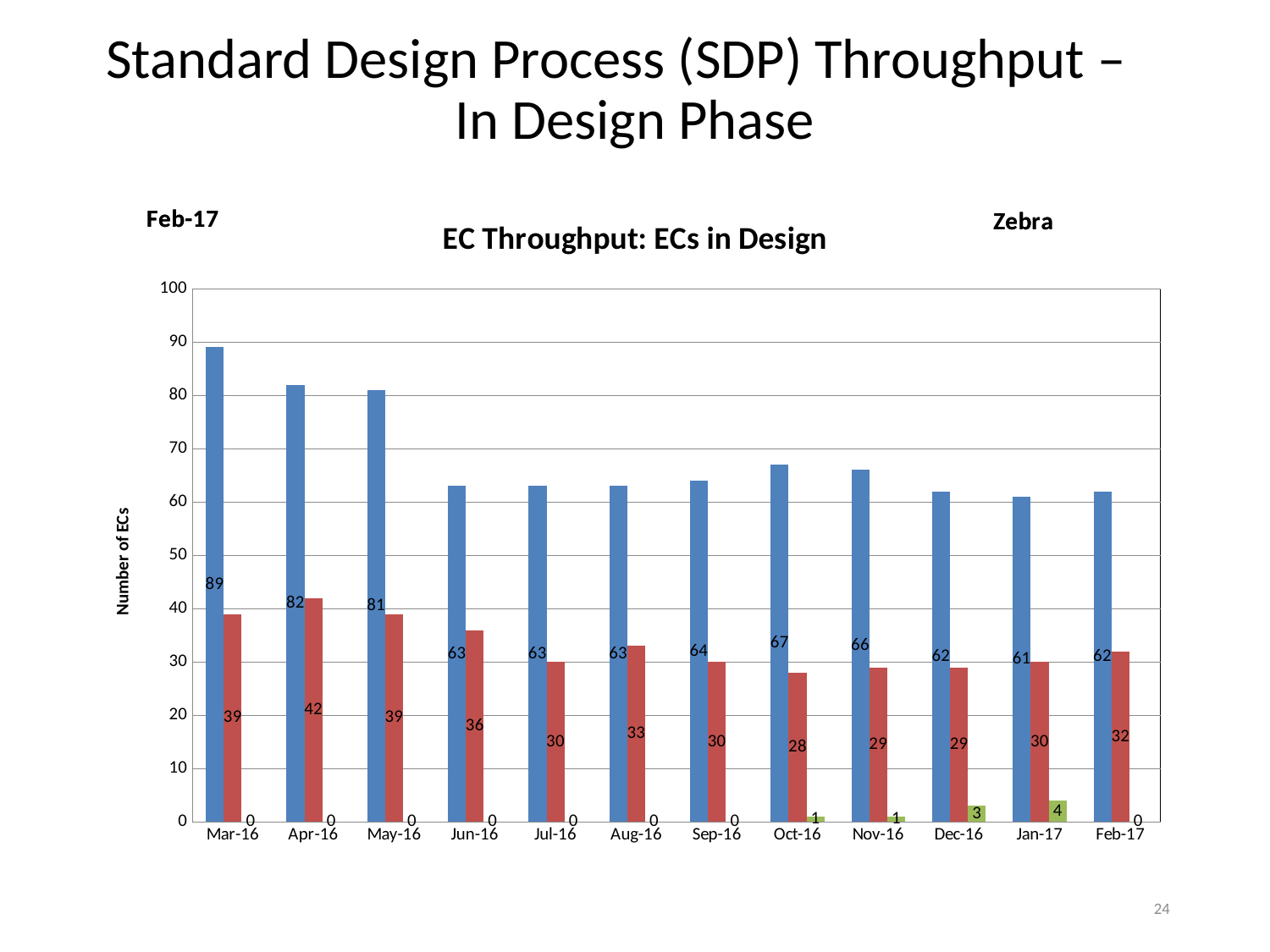

# Standard Design Process (SDP) Throughput –    In Design Phase

### Chart: EC Throughput: ECs in Design

| Category | Design Change | Design Equivalent Change | Commercial Change |
|---|---|---|---|
| 42453 | 89.0 | 39.0 | 0.0 |
| 42484 | 82.0 | 42.0 | 0.0 |
| 42515 | 81.0 | 39.0 | 0.0 |
| 42546 | 63.0 | 36.0 | 0.0 |
| 42577 | 63.0 | 30.0 | 0.0 |
| 42608 | 63.0 | 33.0 | 0.0 |
| 42639 | 64.0 | 30.0 | 0.0 |
| 42670 | 67.0 | 28.0 | 1.0 |
| 42701 | 66.0 | 29.0 | 1.0 |
| 42732 | 62.0 | 29.0 | 3.0 |
| 42763 | 61.0 | 30.0 | 4.0 |
| 42794 | 62.0 | 32.0 | 0.0 |
24